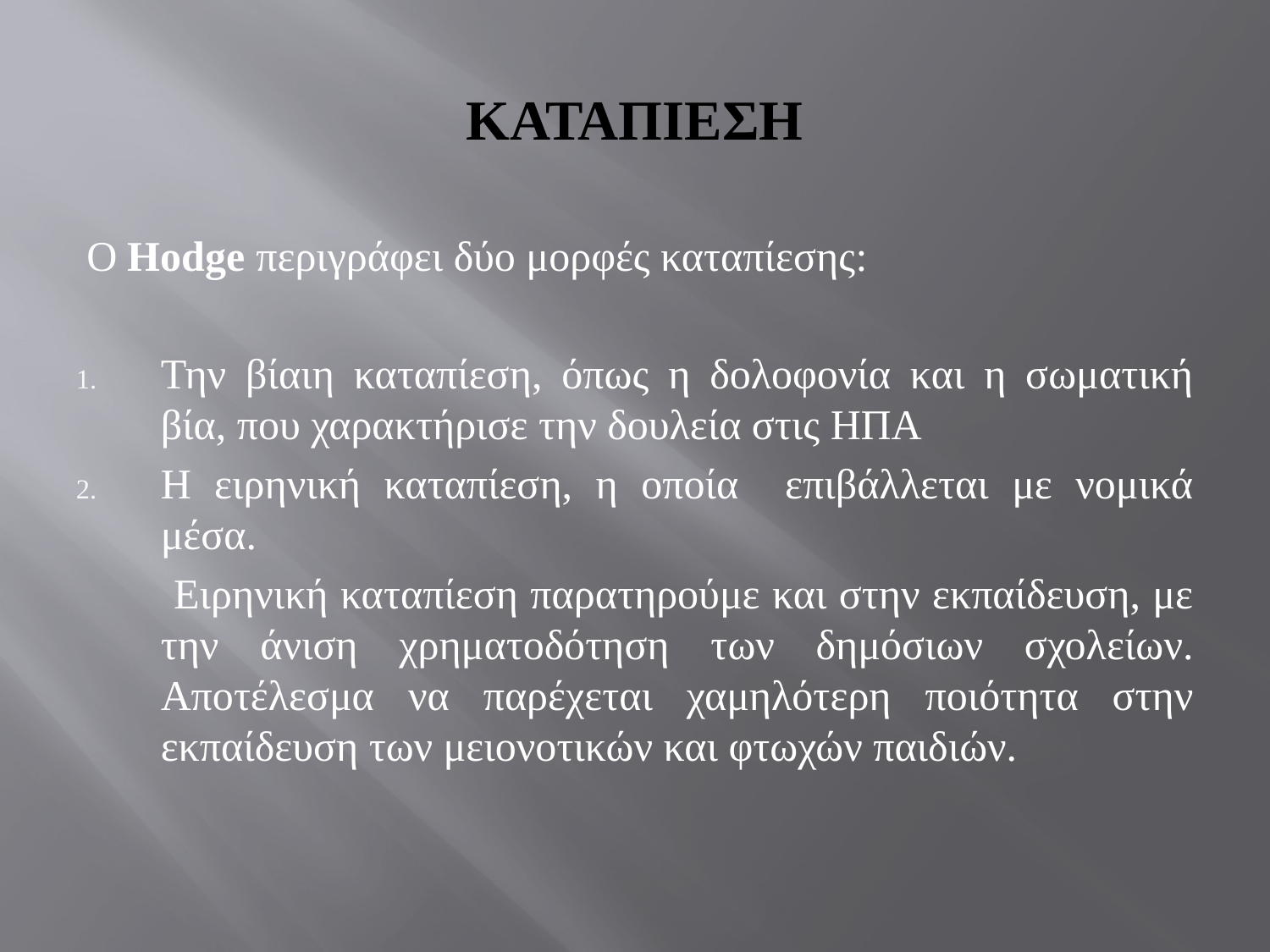

# ΚΑΤΑΠΙΕΣΗ
 Ο Hodge περιγράφει δύο μορφές καταπίεσης:

Την βίαιη καταπίεση, όπως η δολοφονία και η σωματική βία, που χαρακτήρισε την δουλεία στις ΗΠΑ
Η ειρηνική καταπίεση, η οποία  επιβάλλεται με νομικά μέσα.
        Ειρηνική καταπίεση παρατηρούμε και στην εκπαίδευση, με την άνιση χρηματοδότηση των δημόσιων σχολείων. Αποτέλεσμα να παρέχεται χαμηλότερη ποιότητα στην εκπαίδευση των μειονοτικών και φτωχών παιδιών.